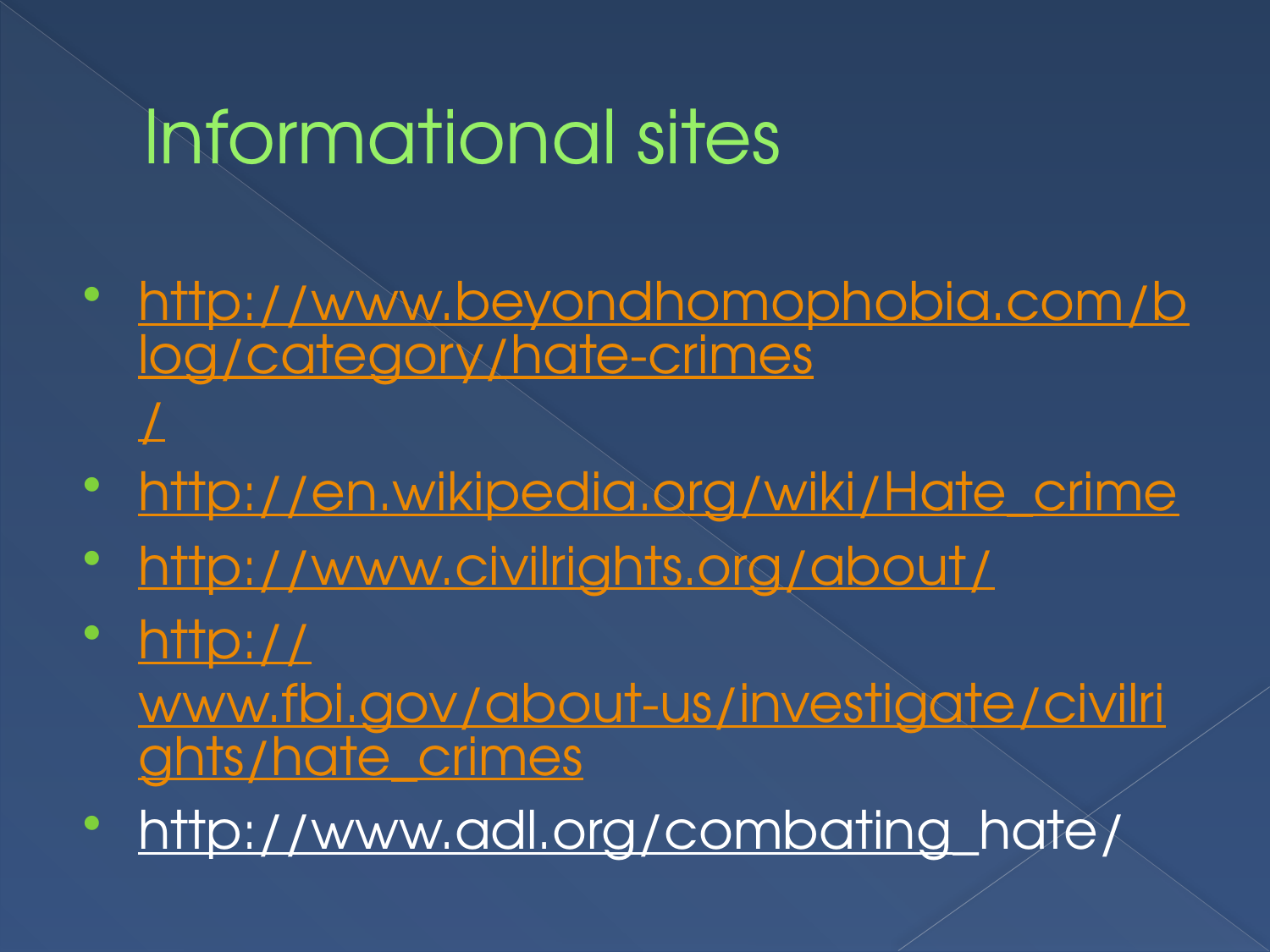

# Informational sites
http://www.beyondhomophobia.com/blog/category/hate-crimes/
http://en.wikipedia.org/wiki/Hate_crime
http://www.civilrights.org/about/
http://www.fbi.gov/about-us/investigate/civilrights/hate_crimes
http://www.adl.org/combating_hate/